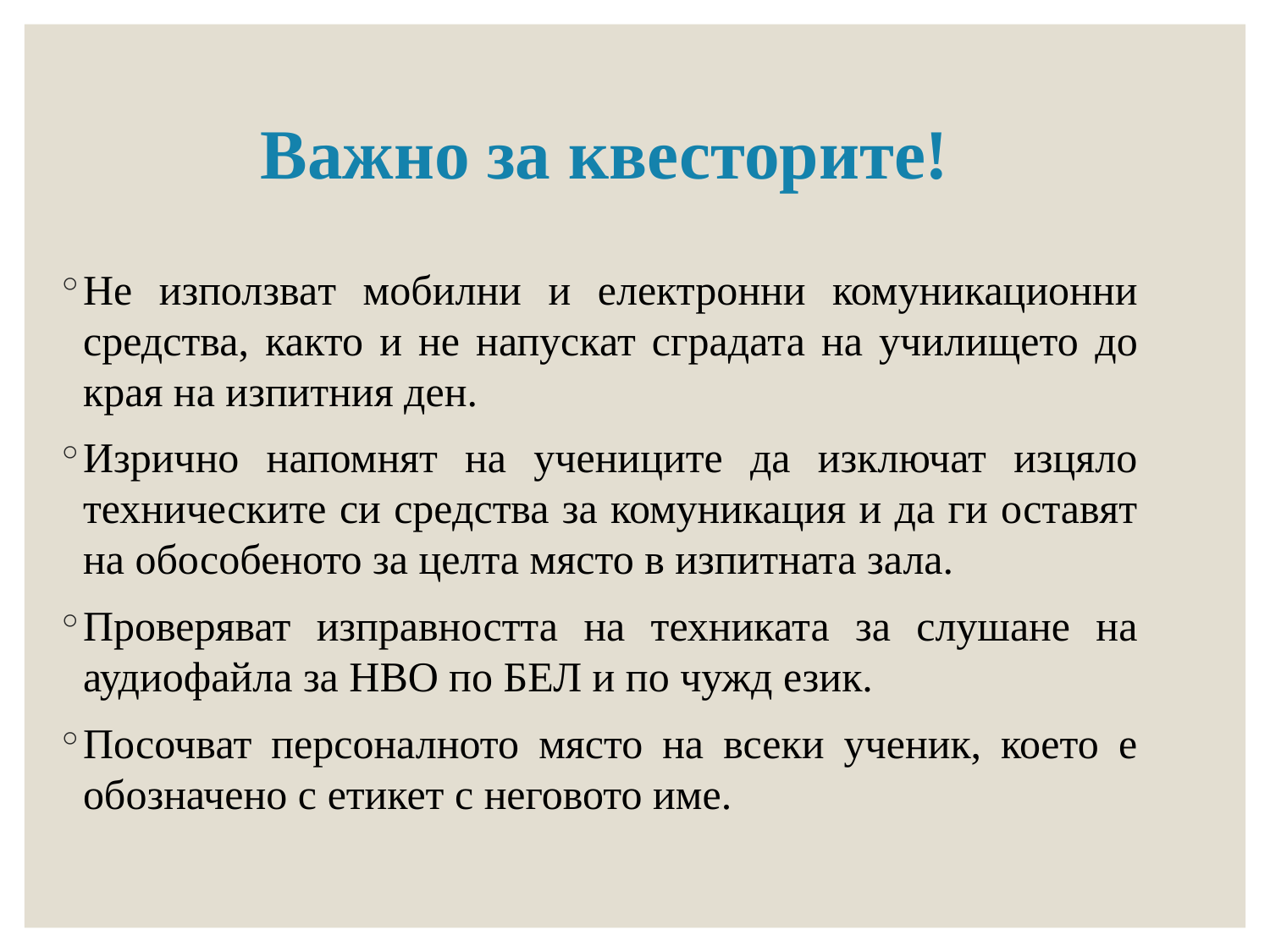

# Важно за квесторите!
Не използват мобилни и електронни комуникационни средства, както и не напускат сградата на училището до края на изпитния ден.
Изрично напомнят на учениците да изключат изцяло техническите си средства за комуникация и да ги оставят на обособеното за целта място в изпитната зала.
Проверяват изправността на техниката за слушане на аудиофайла за НВО по БЕЛ и по чужд език.
Посочват персоналното място на всеки ученик, което е обозначено с етикет с неговото име.